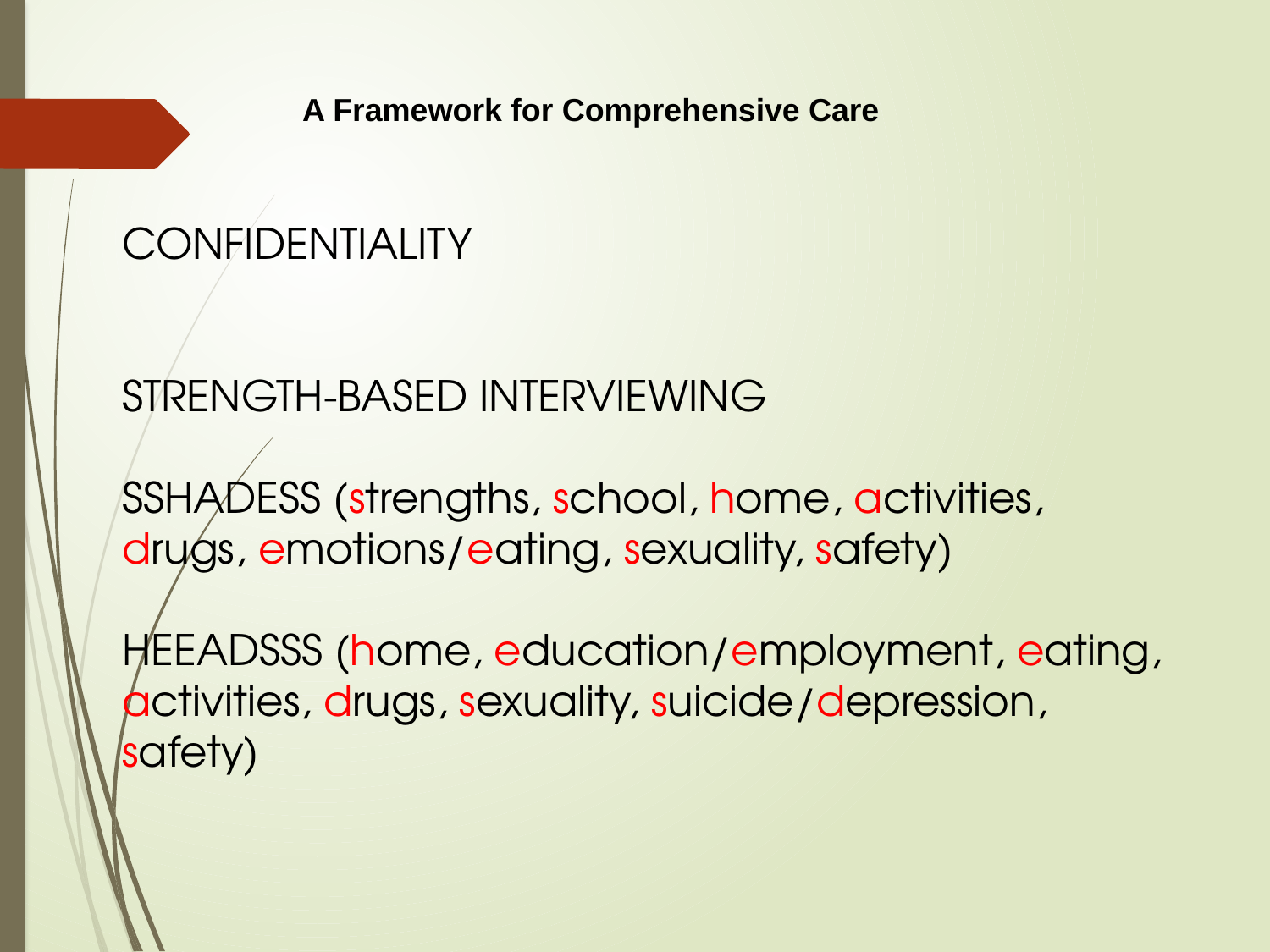

A Framework for Comprehensive Care
CONFIDENTIALITY

STRENGTH-BASED INTERVIEWING

SSHADESS (strengths, school, home, activities, drugs, emotions/eating, sexuality, safety)

HEEADSSS (home, education/employment, eating, activities, drugs, sexuality, suicide/depression, safety)